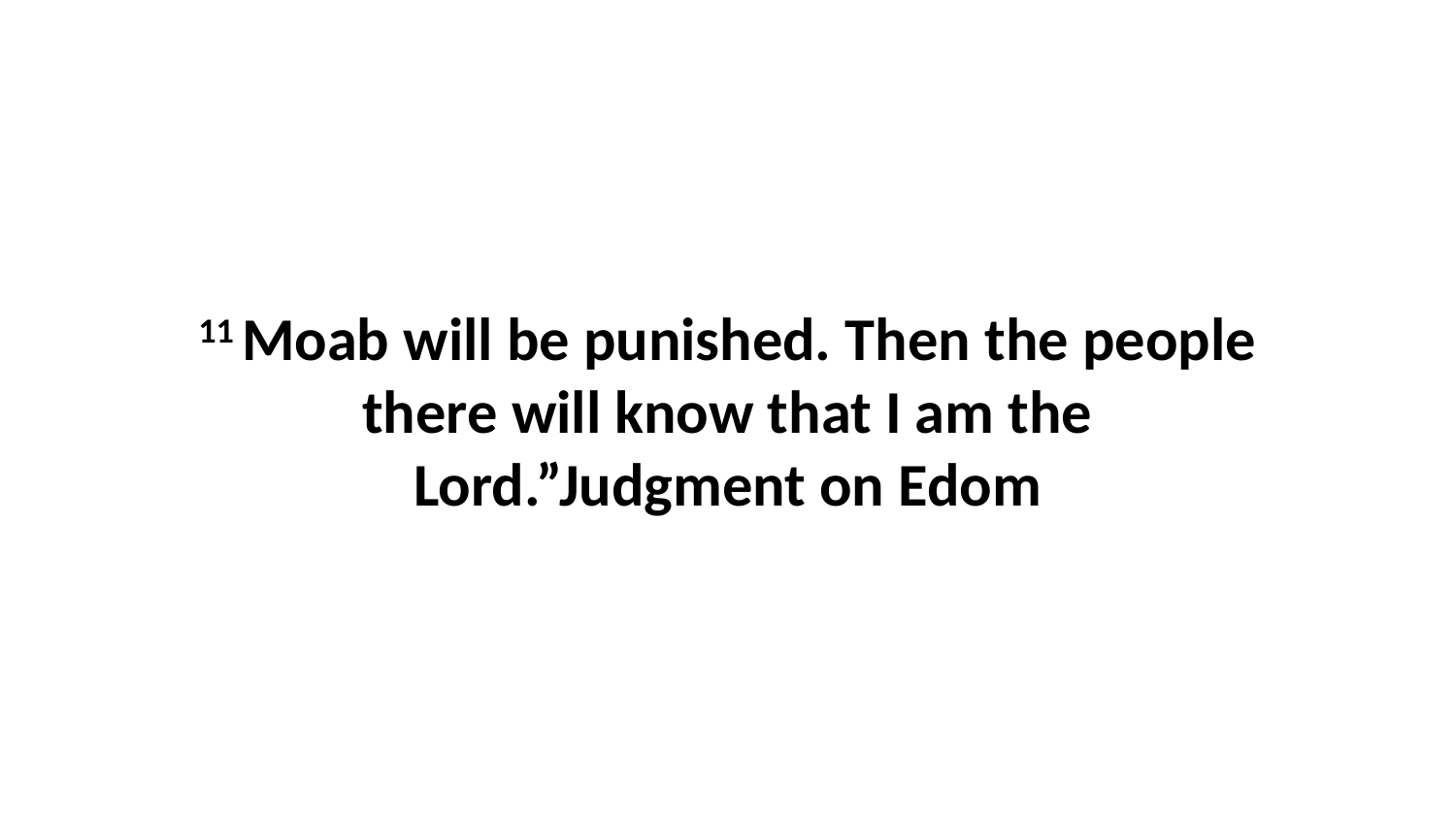

11 Moab will be punished. Then the people there will know that I am the Lord.”Judgment on Edom